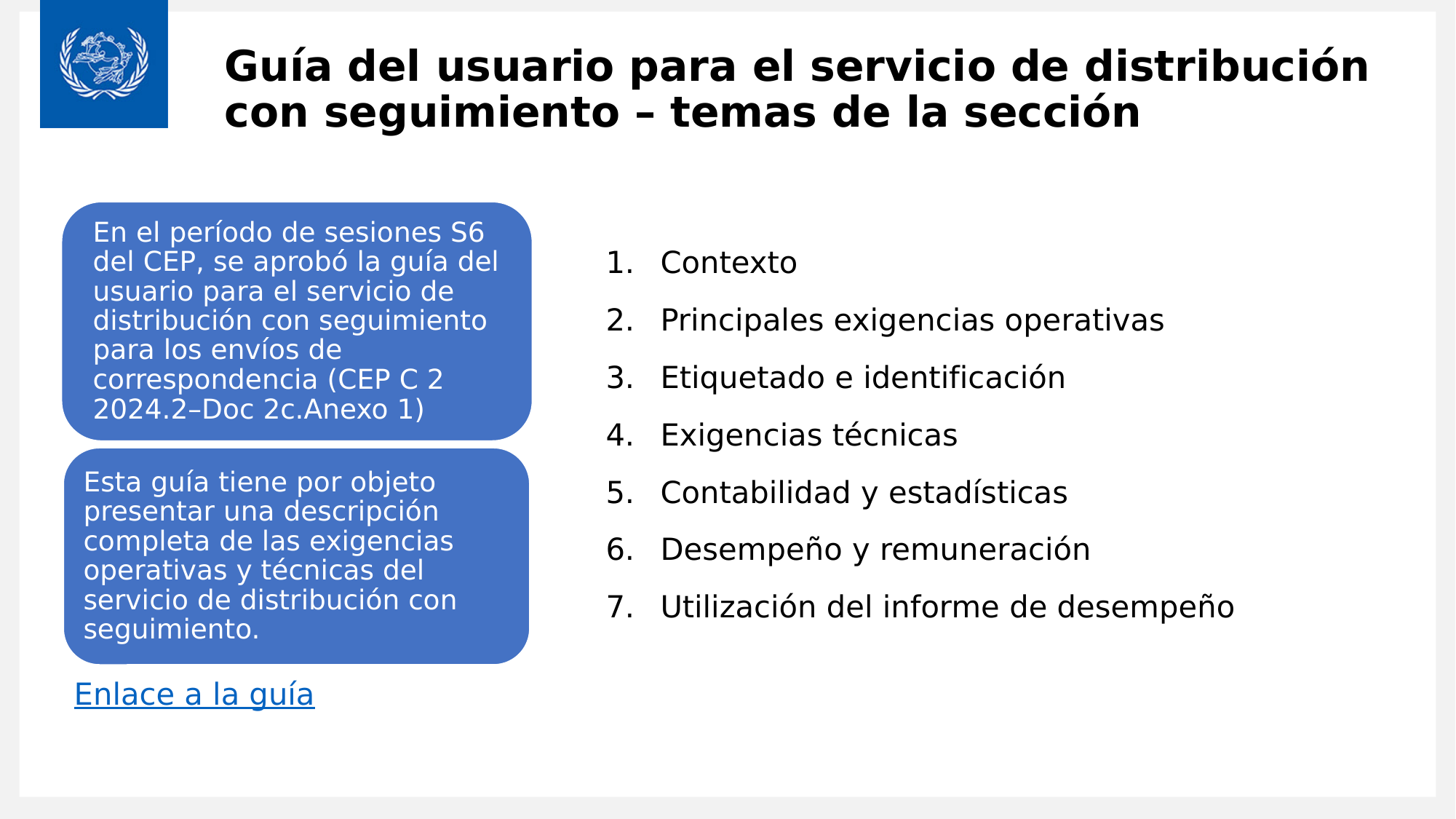

# Guía del usuario para el servicio de distribución con seguimiento – temas de la sección
En el período de sesiones S6 del CEP, se aprobó la guía del usuario para el servicio de distribución con seguimiento para los envíos de correspondencia (CEP C 2 2024.2–Doc 2c.Anexo 1)
Contexto
Principales exigencias operativas
Etiquetado e identificación
Exigencias técnicas
Contabilidad y estadísticas
Desempeño y remuneración
Utilización del informe de desempeño

Esta guía tiene por objeto presentar una descripción completa de las exigencias operativas y técnicas del servicio de distribución con seguimiento.
Enlace a la guía